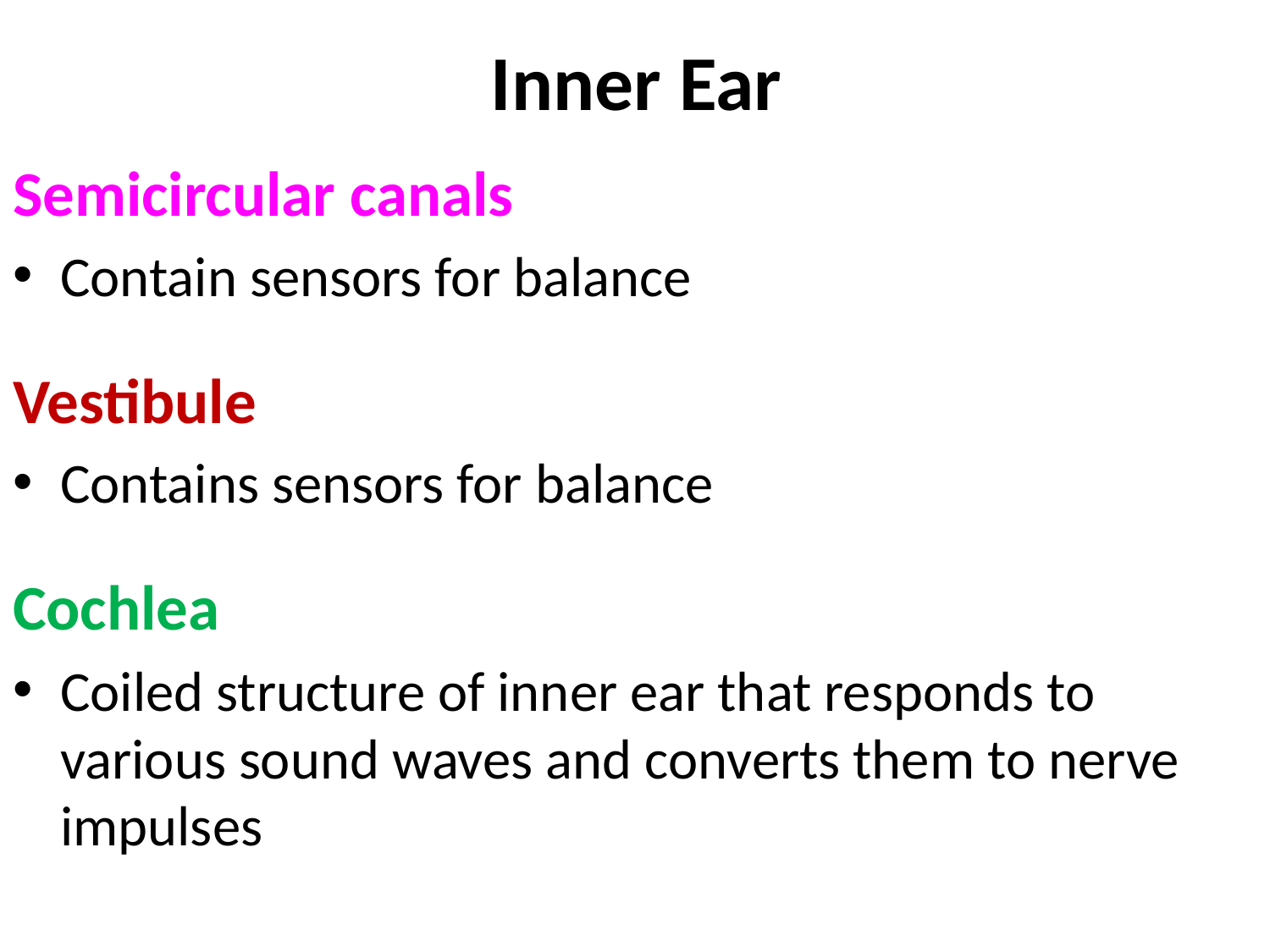

# Inner Ear
Semicircular canals
Contain sensors for balance

Vestibule
Contains sensors for balance

Cochlea
Coiled structure of inner ear that responds to various sound waves and converts them to nerve impulses